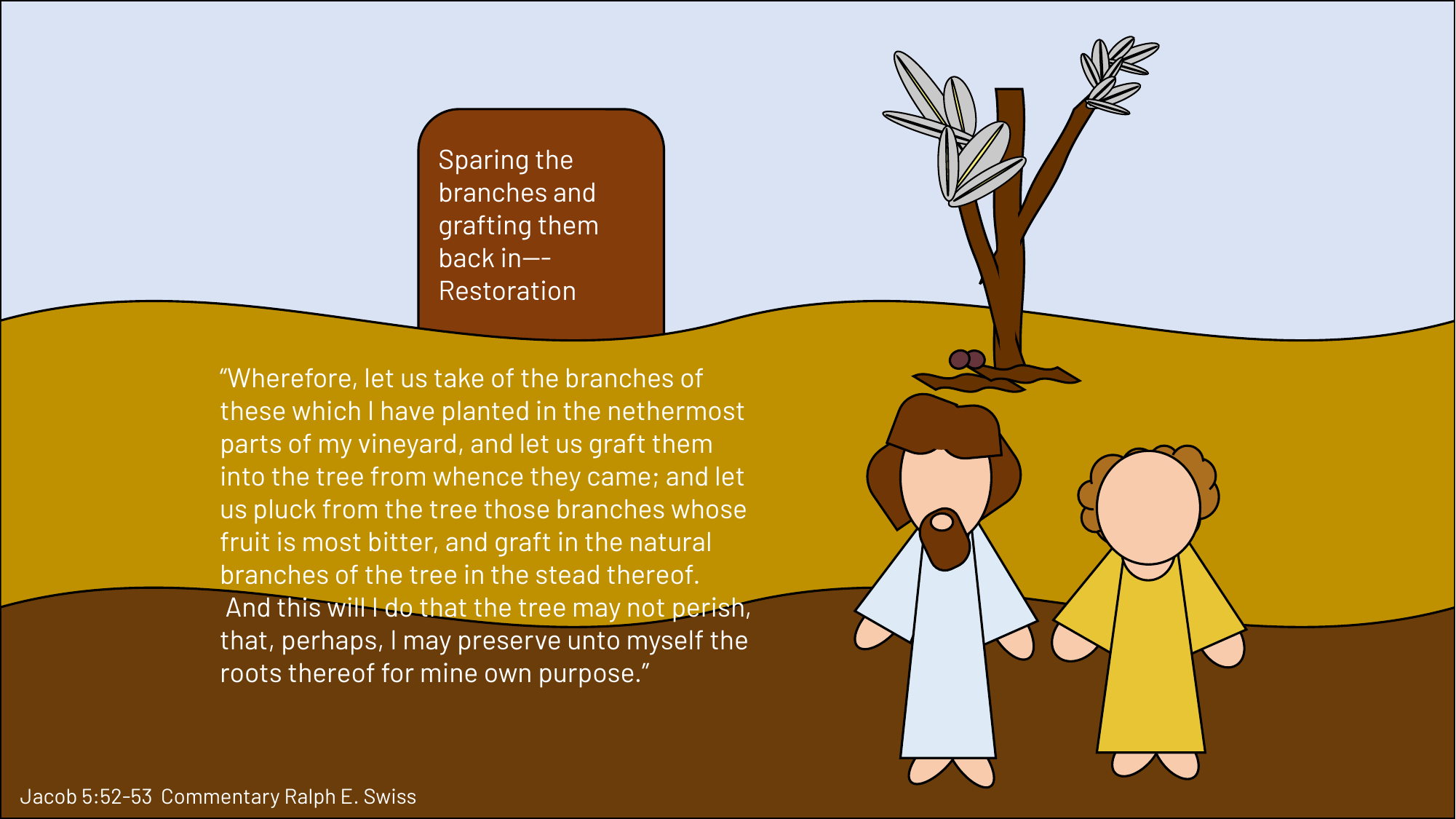

Sparing the branches and grafting them back in---Restoration

“Wherefore, let us take of the branches of these which I have planted in the nethermost parts of my vineyard, and let us graft them into the tree from whence they came; and let us pluck from the tree those branches whose fruit is most bitter, and graft in the natural branches of the tree in the stead thereof.
 And this will I do that the tree may not perish, that, perhaps, I may preserve unto myself the roots thereof for mine own purpose.”

Jacob 5:52-53  Commentary Ralph E. Swiss